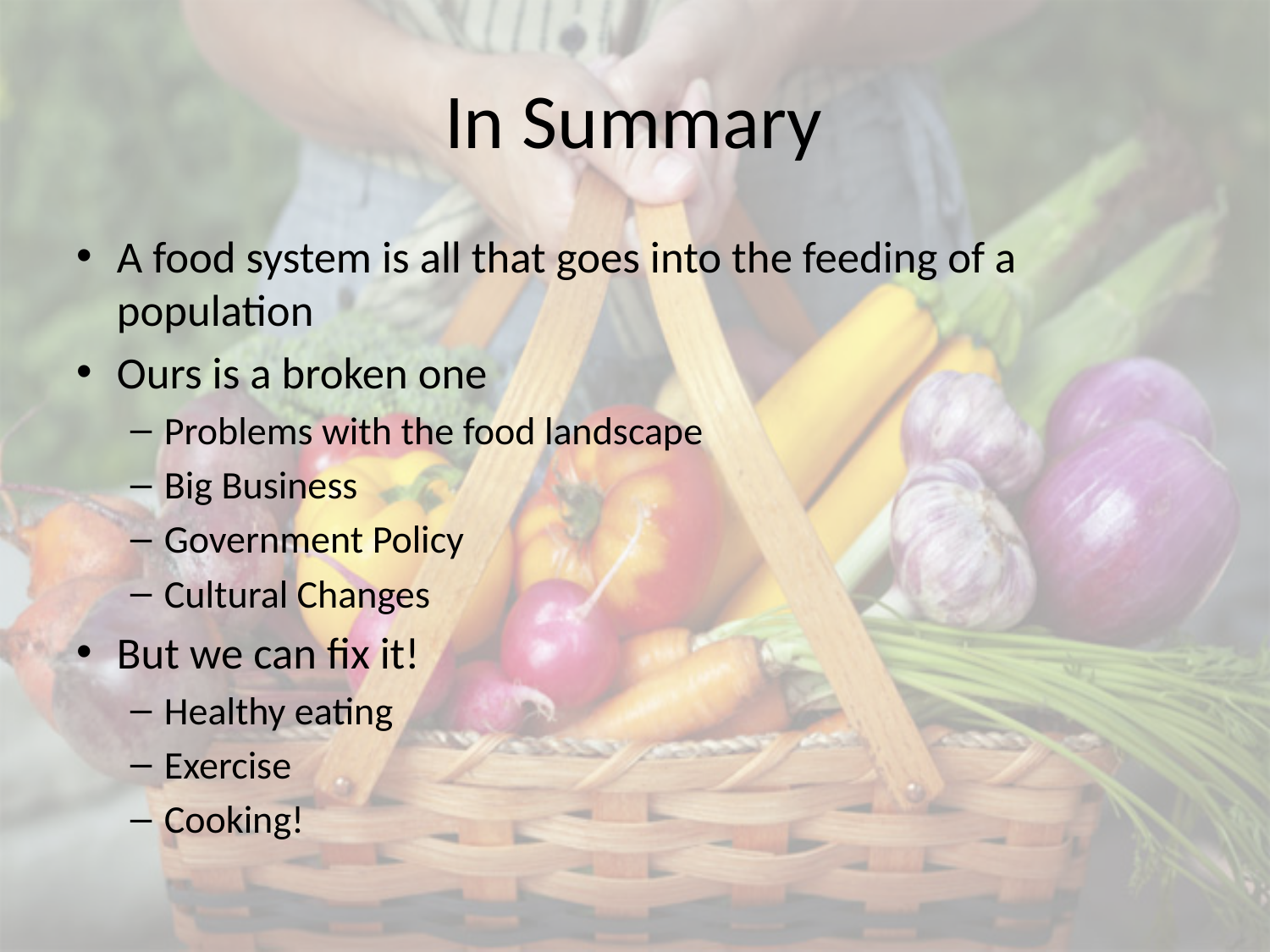

# In Summary
A food system is all that goes into the feeding of a population
Ours is a broken one
Problems with the food landscape
Big Business
Government Policy
Cultural Changes
But we can fix it!
Healthy eating
Exercise
Cooking!